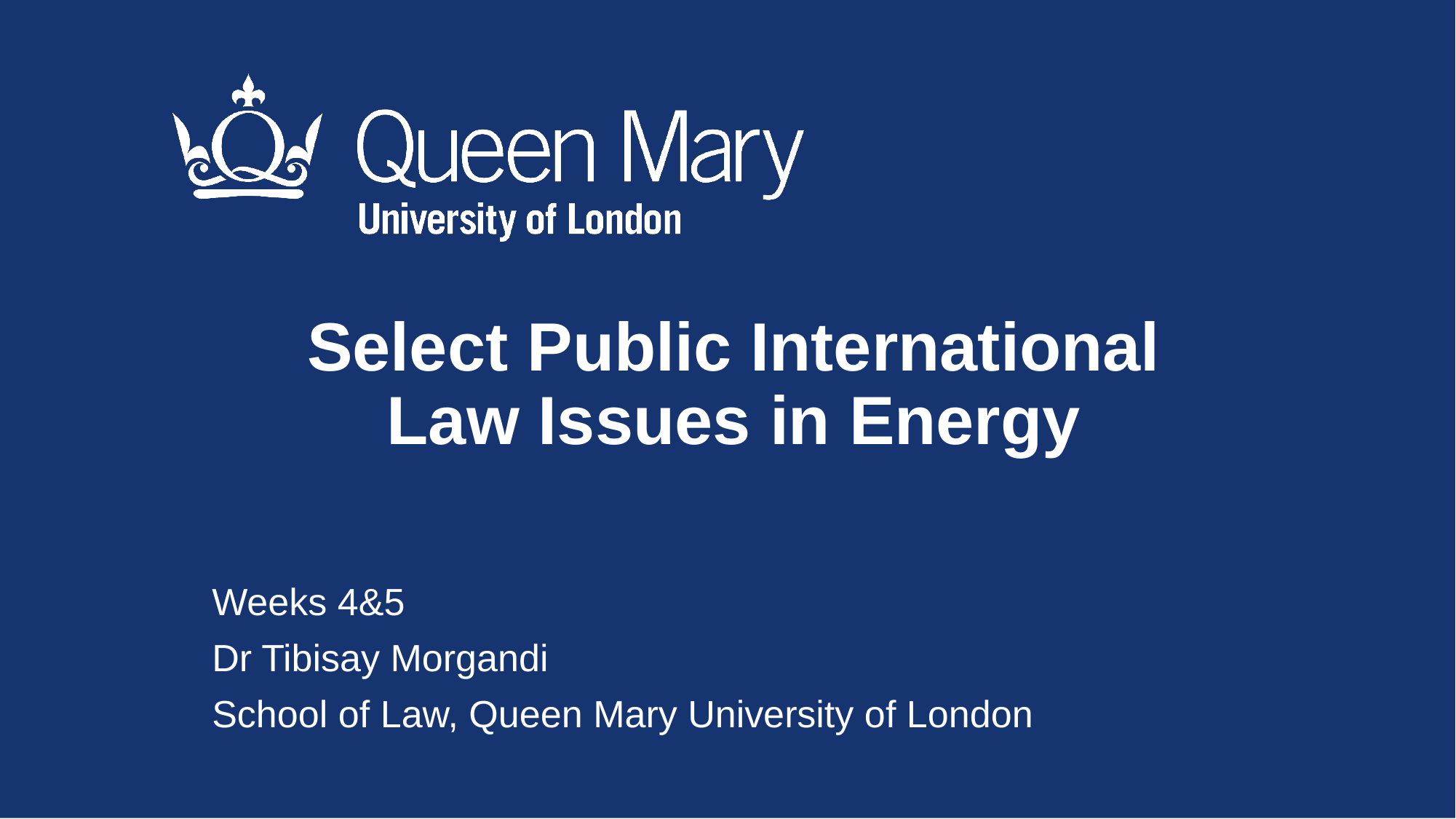

Select Public International Law Issues in Energy
Weeks 4&5
Dr Tibisay Morgandi
School of Law, Queen Mary University of London